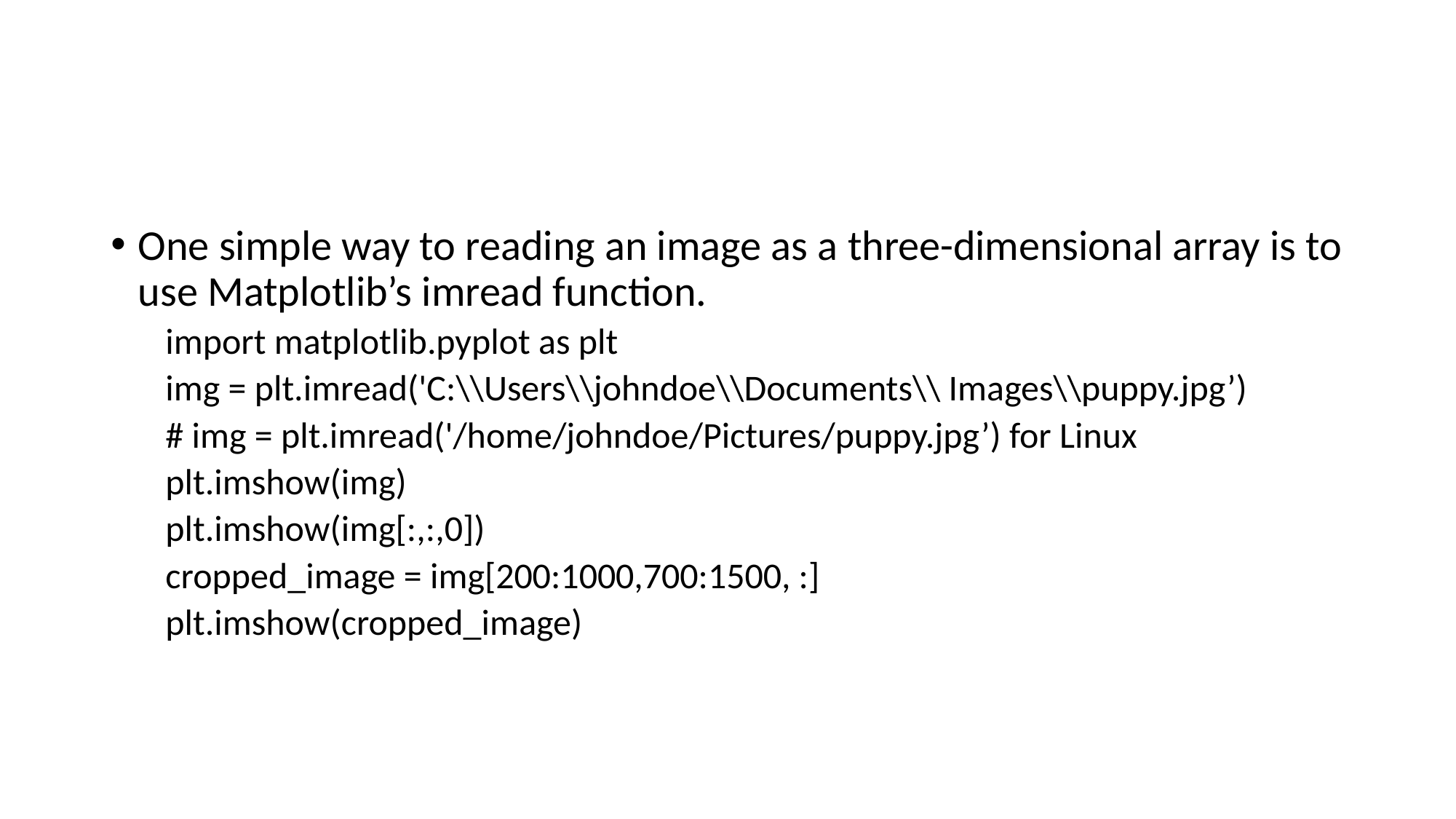

#
One simple way to reading an image as a three-dimensional array is to use Matplotlib’s imread function.
import matplotlib.pyplot as plt
img = plt.imread('C:\\Users\\johndoe\\Documents\\ Images\\puppy.jpg’)
# img = plt.imread('/home/johndoe/Pictures/puppy.jpg’) for Linux
plt.imshow(img)
plt.imshow(img[:,:,0])
cropped_image = img[200:1000,700:1500, :]
plt.imshow(cropped_image)